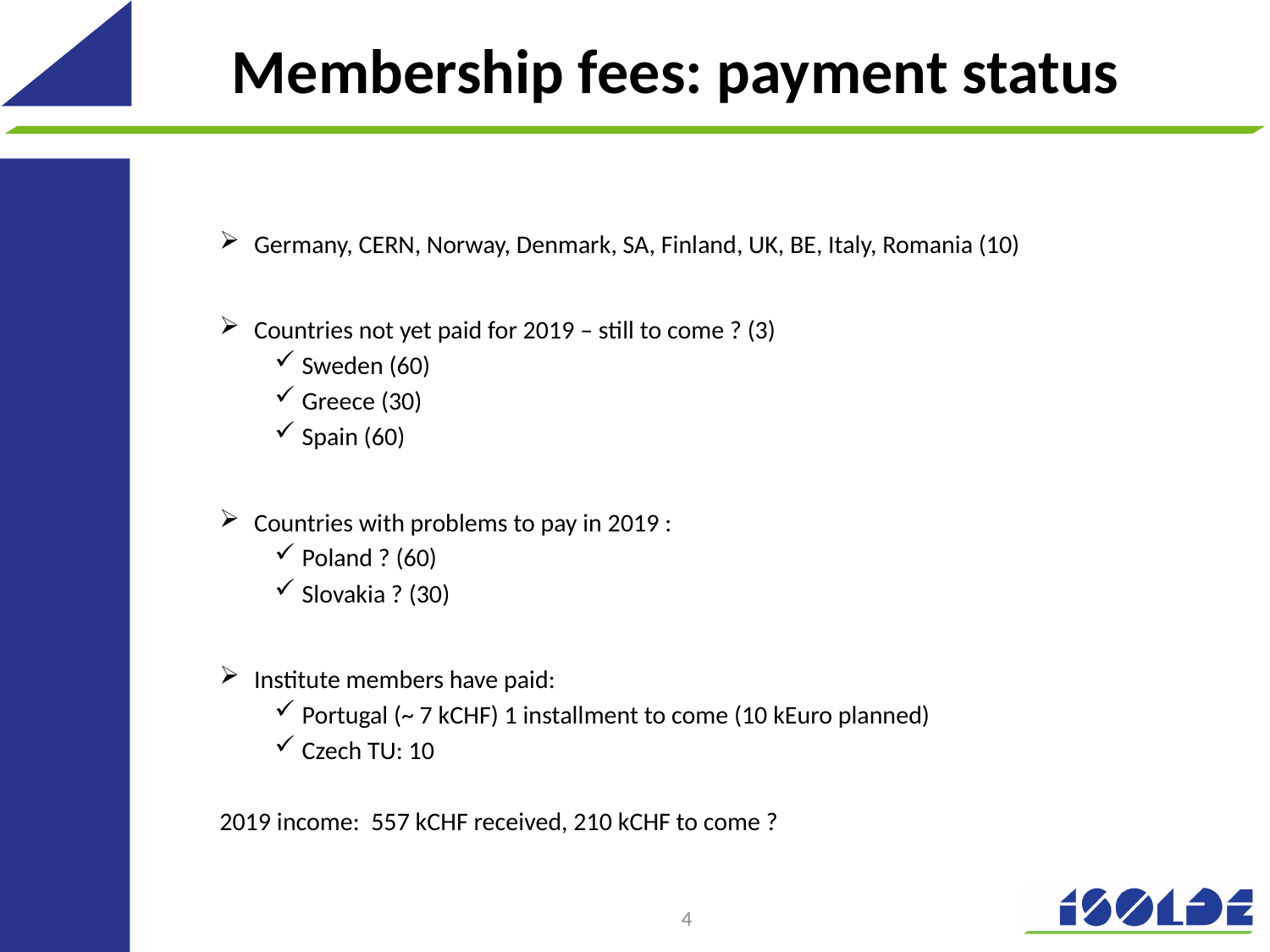

# Membership fees: payment status

Germany, CERN, Norway, Denmark, SA, Finland, UK, BE, Italy, Romania (10)

Countries not yet paid for 2019 – still to come ? (3)
Sweden (60)
Greece (30)
Spain (60)

Countries with problems to pay in 2019 :
Poland ? (60)
Slovakia ? (30)

Institute members have paid:
Portugal (~ 7 kCHF) 1 installment to come (10 kEuro planned)
Czech TU: 10

2019 income:  557 kCHF received, 210 kCHF to come ?

4